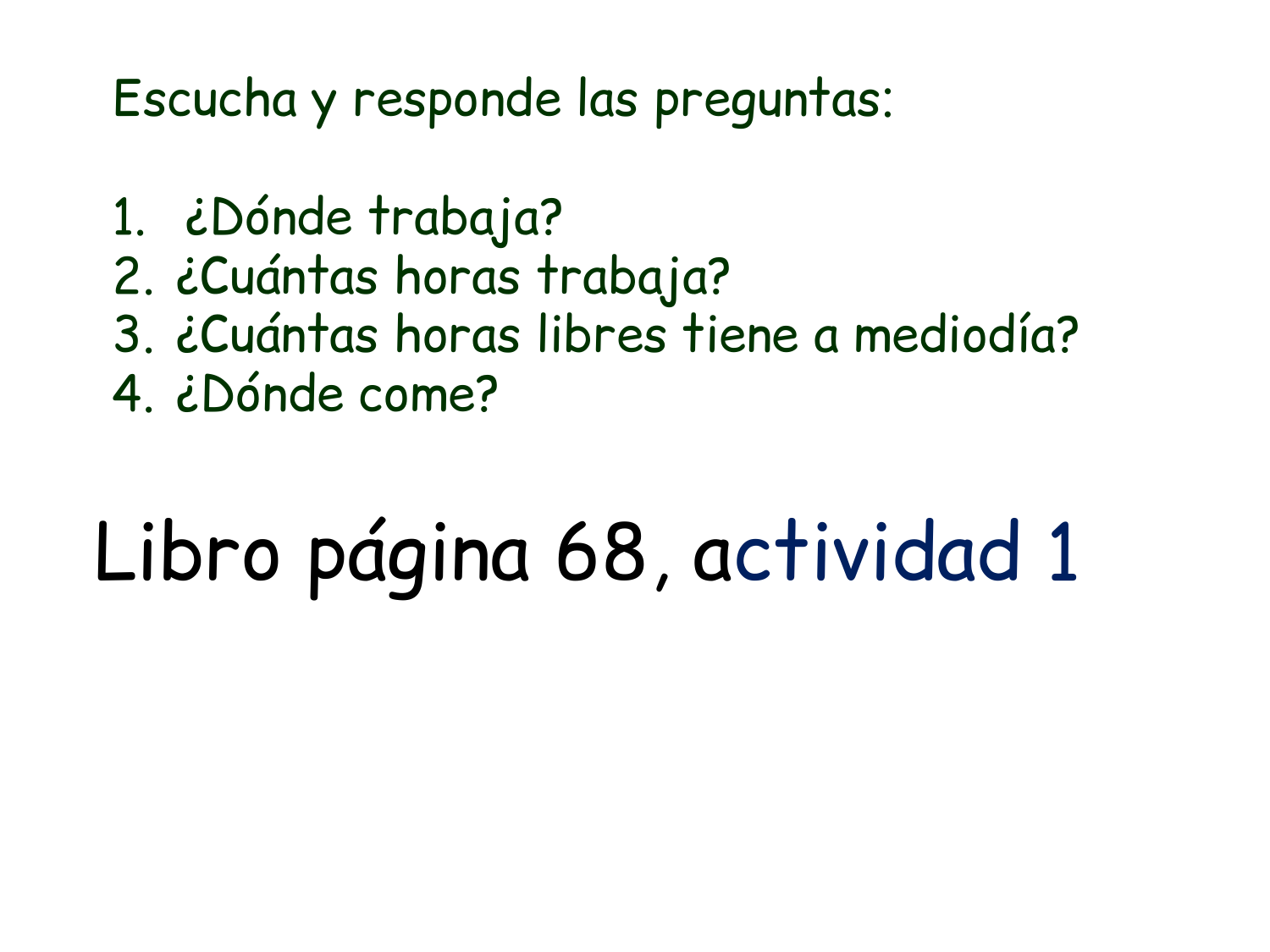

Escucha y responde las preguntas:

¿Dónde trabaja?
 ¿Cuántas horas trabaja?
 ¿Cuántas horas libres tiene a mediodía?
 ¿Dónde come?

# Libro página 68, actividad 1